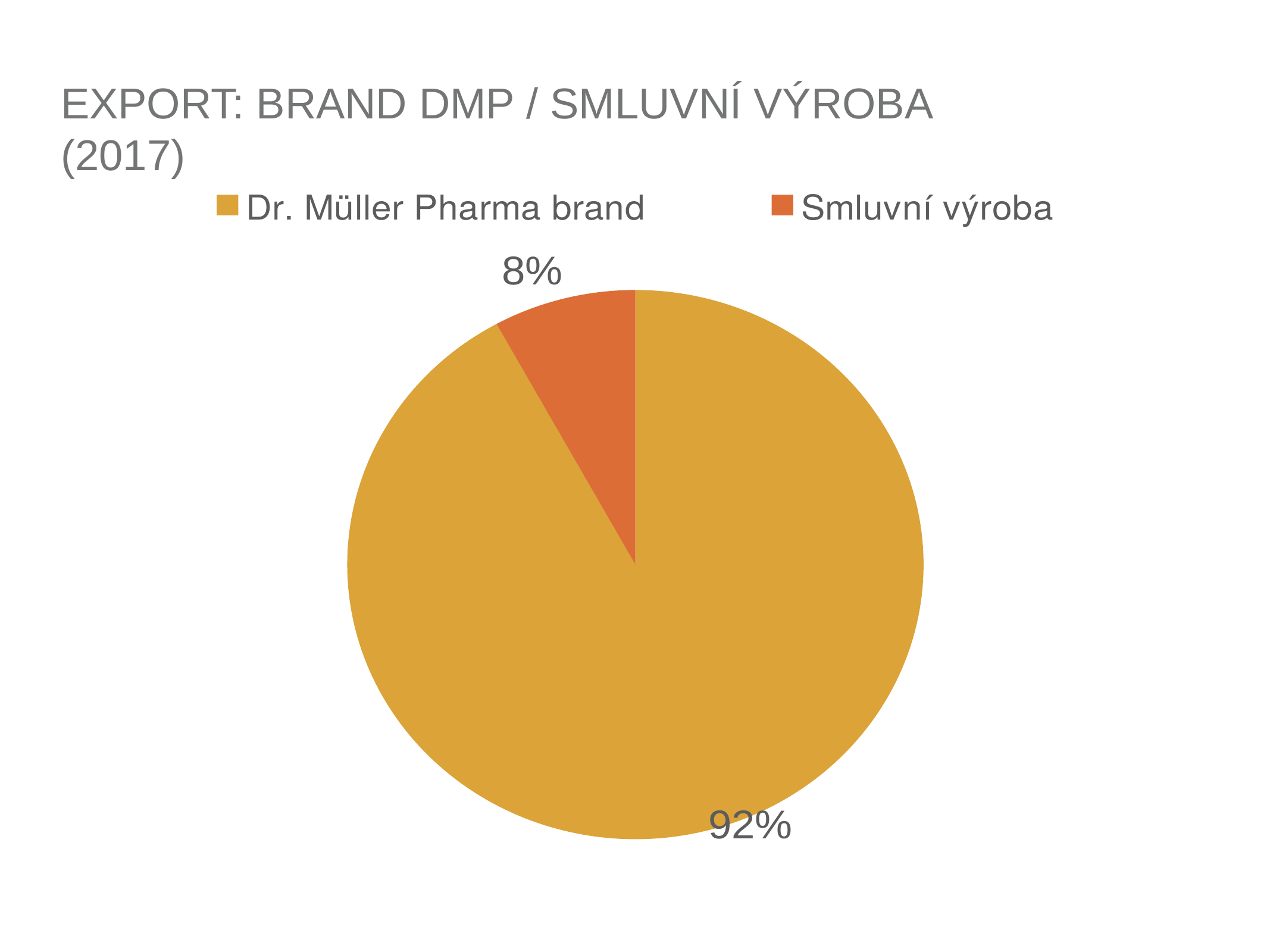

# EXPORT: brand DMP / smluvní výroba (2017)

### Chart

| Category | Region 1 |
|---|---|
| Dr. Müller Pharma brand | 92.0 |
| Smluvní výroba | 8.0 |